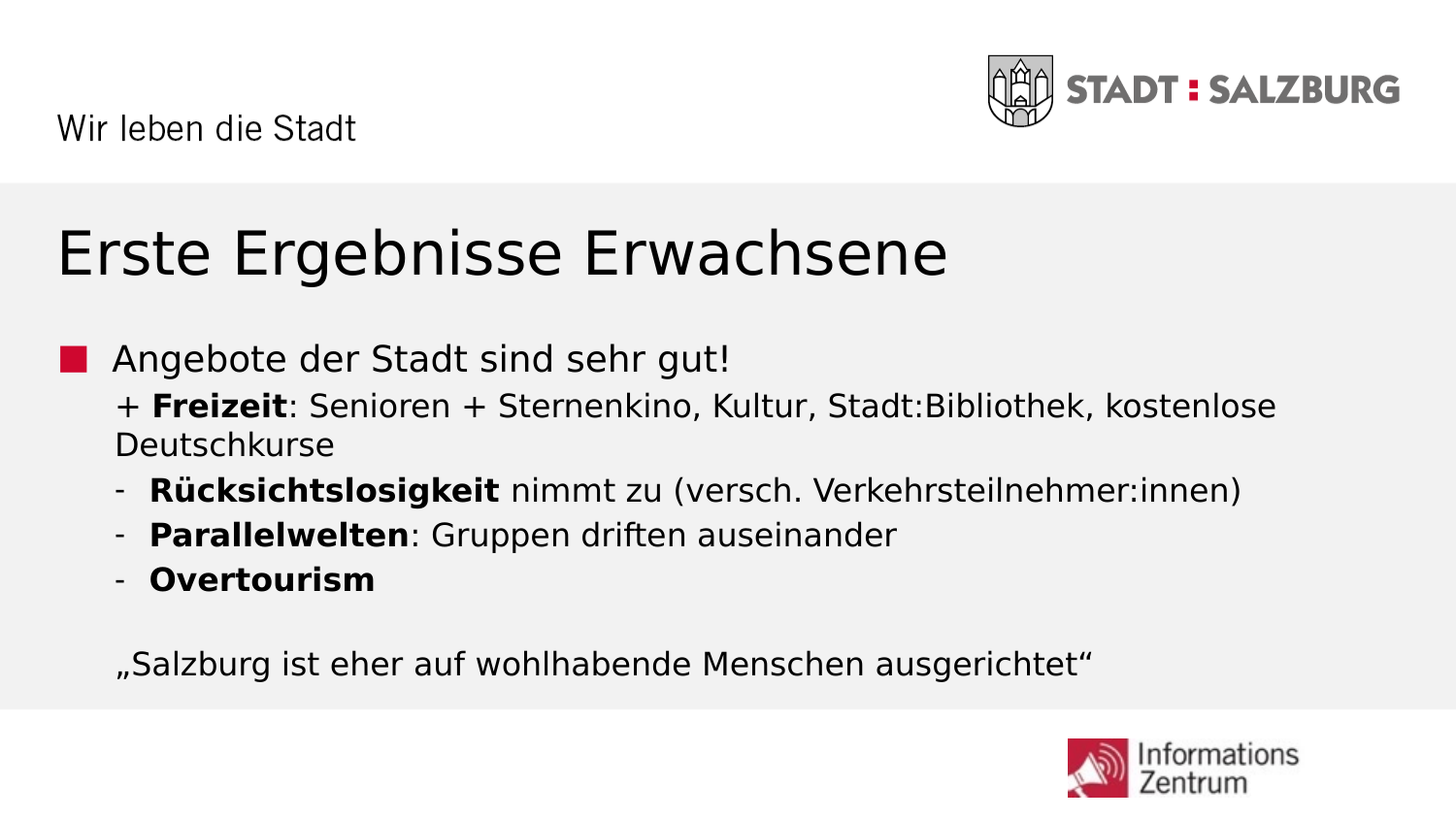

# Erste Ergebnisse Erwachsene
 Angebote der Stadt sind sehr gut!
+ Freizeit: Senioren + Sternenkino, Kultur, Stadt:Bibliothek, kostenlose Deutschkurse
Rücksichtslosigkeit nimmt zu (versch. Verkehrsteilnehmer:innen)
Parallelwelten: Gruppen driften auseinander
Overtourism
„Salzburg ist eher auf wohlhabende Menschen ausgerichtet“